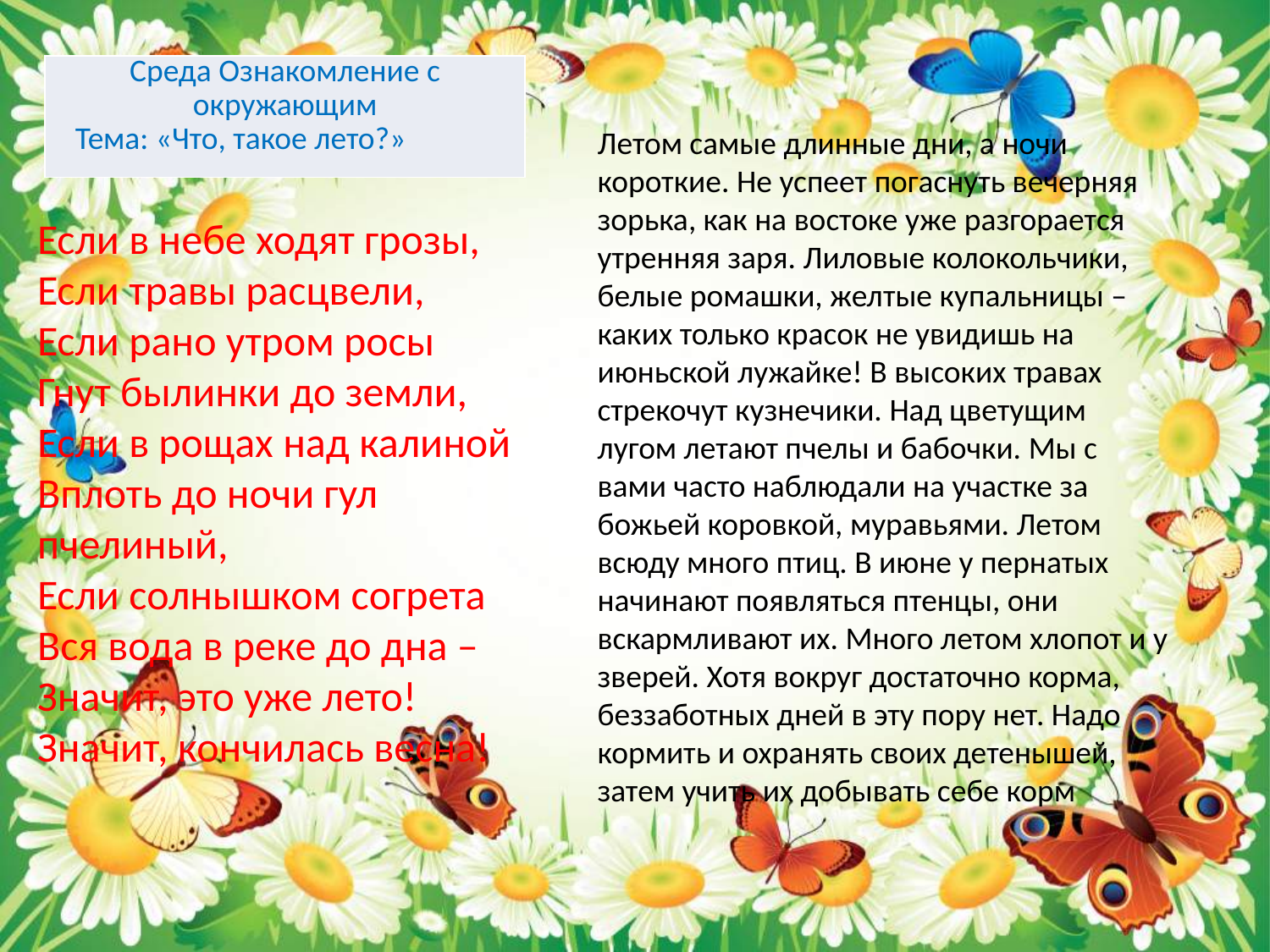

| Среда Ознакомление с окружающим   Тема: «Что, такое лето?» |
| --- |
Летом самые длинные дни, а ночи короткие. Не успеет погаснуть вечерняя зорька, как на востоке уже разгорается утренняя заря. Лиловые колокольчики, белые ромашки, желтые купальницы – каких только красок не увидишь на июньской лужайке! В высоких травах стрекочут кузнечики. Над цветущим лугом летают пчелы и бабочки. Мы с вами часто наблюдали на участке за божьей коровкой, муравьями. Летом всюду много птиц. В июне у пернатых начинают появляться птенцы, они вскармливают их. Много летом хлопот и у зверей. Хотя вокруг достаточно корма, беззаботных дней в эту пору нет. Надо кормить и охранять своих детенышей, затем учить их добывать себе корм
Если в небе ходят грозы,
Если травы расцвели,
Если рано утром росы
Гнут былинки до земли,
Если в рощах над калиной
Вплоть до ночи гул пчелиный,
Если солнышком согрета
Вся вода в реке до дна – Значит, это уже лето!
Значит, кончилась весна!